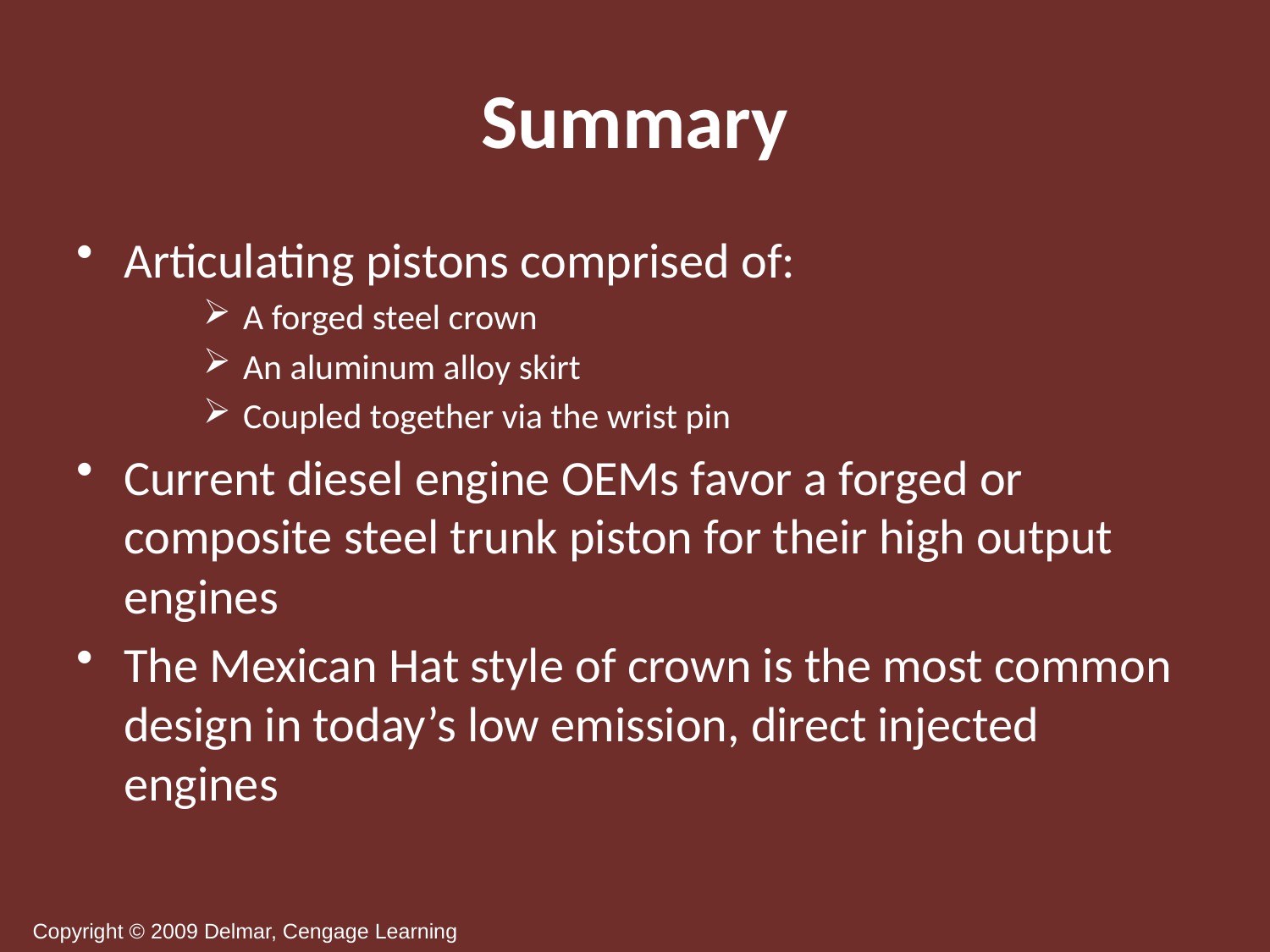

# Summary
Articulating pistons comprised of:
 A forged steel crown
 An aluminum alloy skirt
 Coupled together via the wrist pin
Current diesel engine OEMs favor a forged or composite steel trunk piston for their high output engines
The Mexican Hat style of crown is the most common design in today’s low emission, direct injected engines
Copyright © 2009 Delmar, Cengage Learning